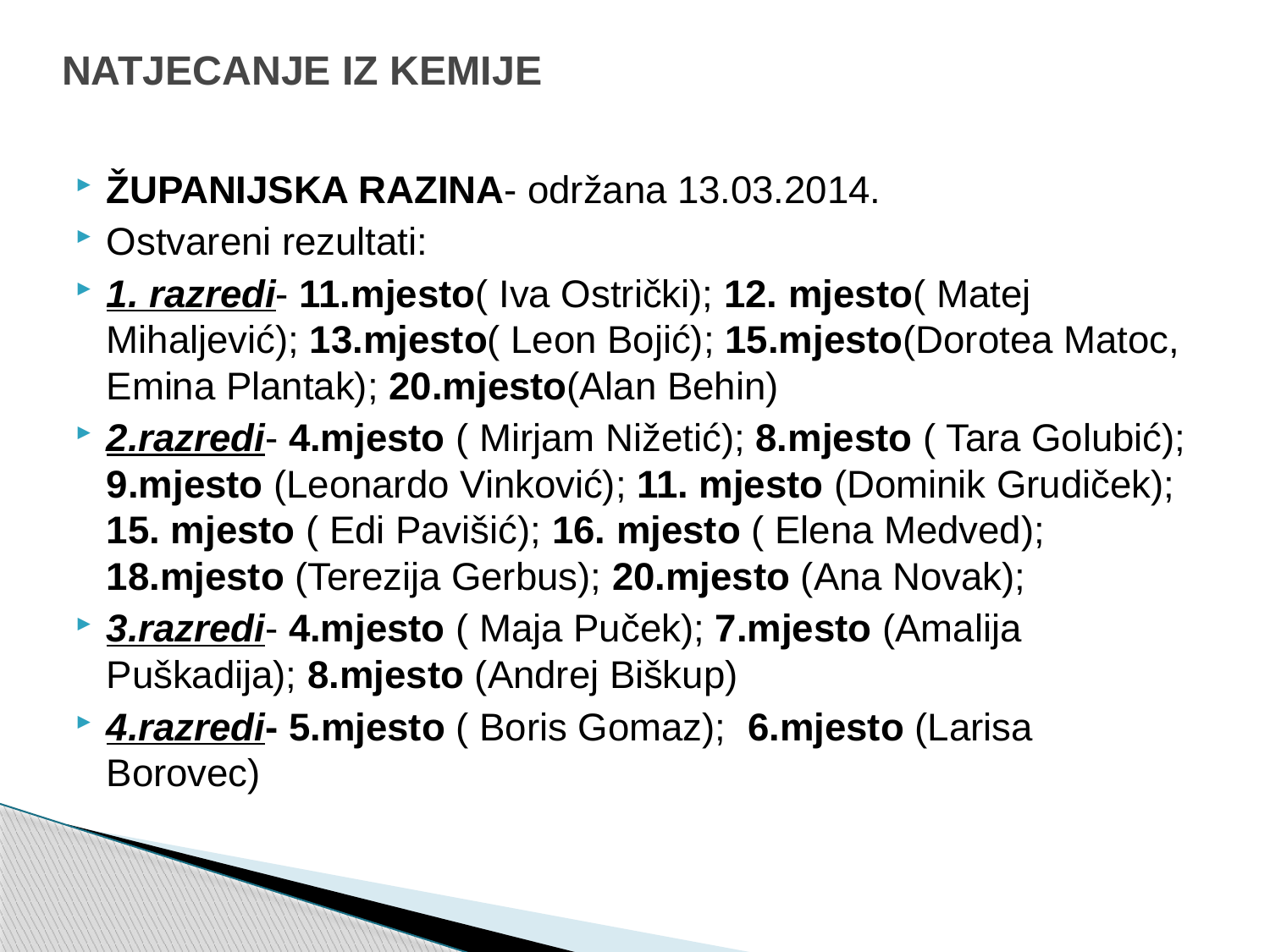

# NATJECANJE IZ KEMIJE
ŽUPANIJSKA RAZINA- održana 13.03.2014.
Ostvareni rezultati:
1. razredi- 11.mjesto( Iva Ostrički); 12. mjesto( Matej Mihaljević); 13.mjesto( Leon Bojić); 15.mjesto(Dorotea Matoc, Emina Plantak); 20.mjesto(Alan Behin)
2.razredi- 4.mjesto ( Mirjam Nižetić); 8.mjesto ( Tara Golubić); 9.mjesto (Leonardo Vinković); 11. mjesto (Dominik Grudiček); 15. mjesto ( Edi Pavišić); 16. mjesto ( Elena Medved); 18.mjesto (Terezija Gerbus); 20.mjesto (Ana Novak);
3.razredi- 4.mjesto ( Maja Puček); 7.mjesto (Amalija Puškadija); 8.mjesto (Andrej Biškup)
4.razredi- 5.mjesto ( Boris Gomaz);  6.mjesto (Larisa Borovec)